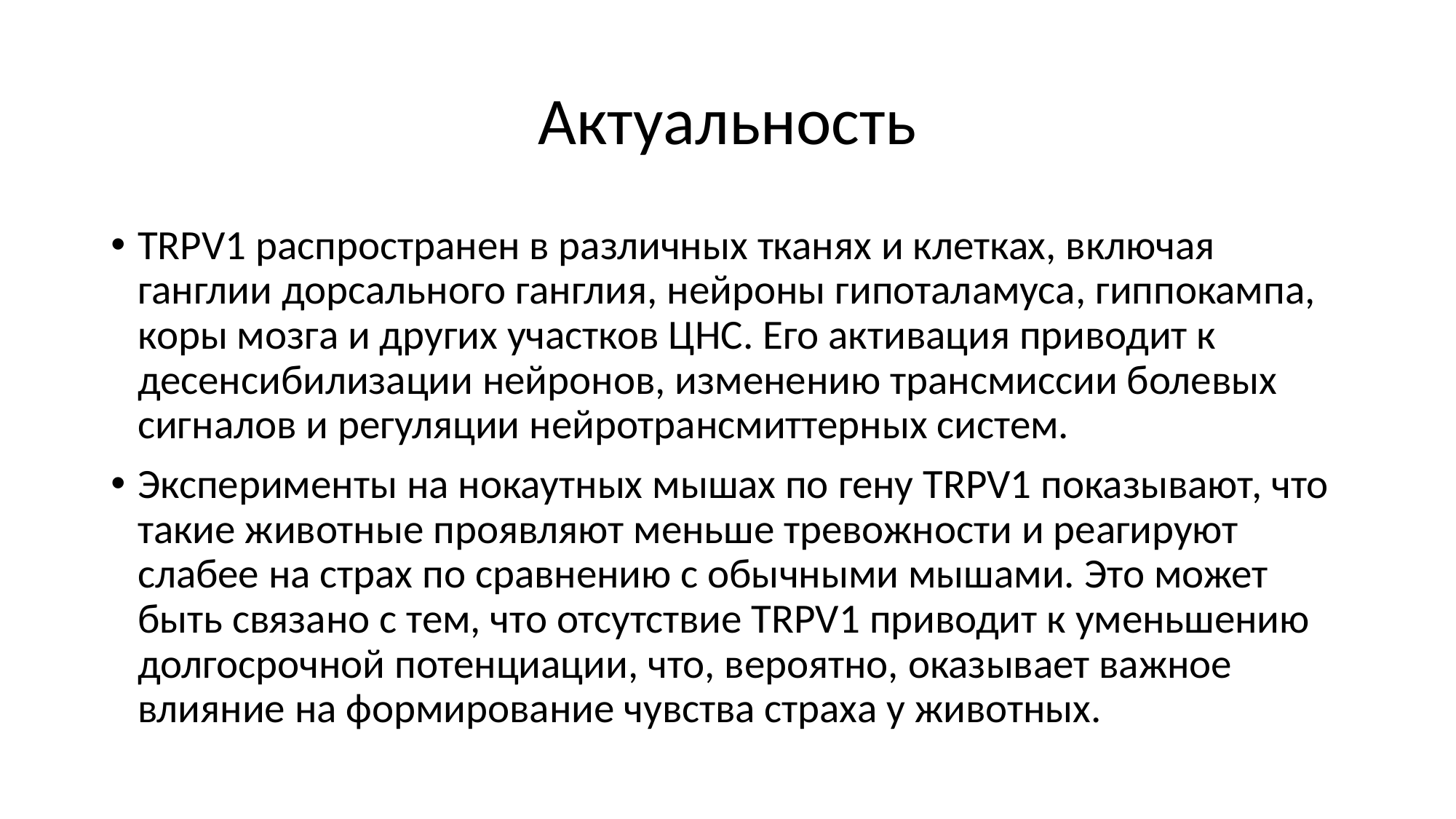

# Актуальность
TRPV1 распространен в различных тканях и клетках, включая ганглии дорсального ганглия, нейроны гипоталамуса, гиппокампа, коры мозга и других участков ЦНС. Его активация приводит к десенсибилизации нейронов, изменению трансмиссии болевых сигналов и регуляции нейротрансмиттерных систем.
Эксперименты на нокаутных мышах по гену TRPV1 показывают, что такие животные проявляют меньше тревожности и реагируют слабее на страх по сравнению с обычными мышами. Это может быть связано с тем, что отсутствие TRPV1 приводит к уменьшению долгосрочной потенциации, что, вероятно, оказывает важное влияние на формирование чувства страха у животных.